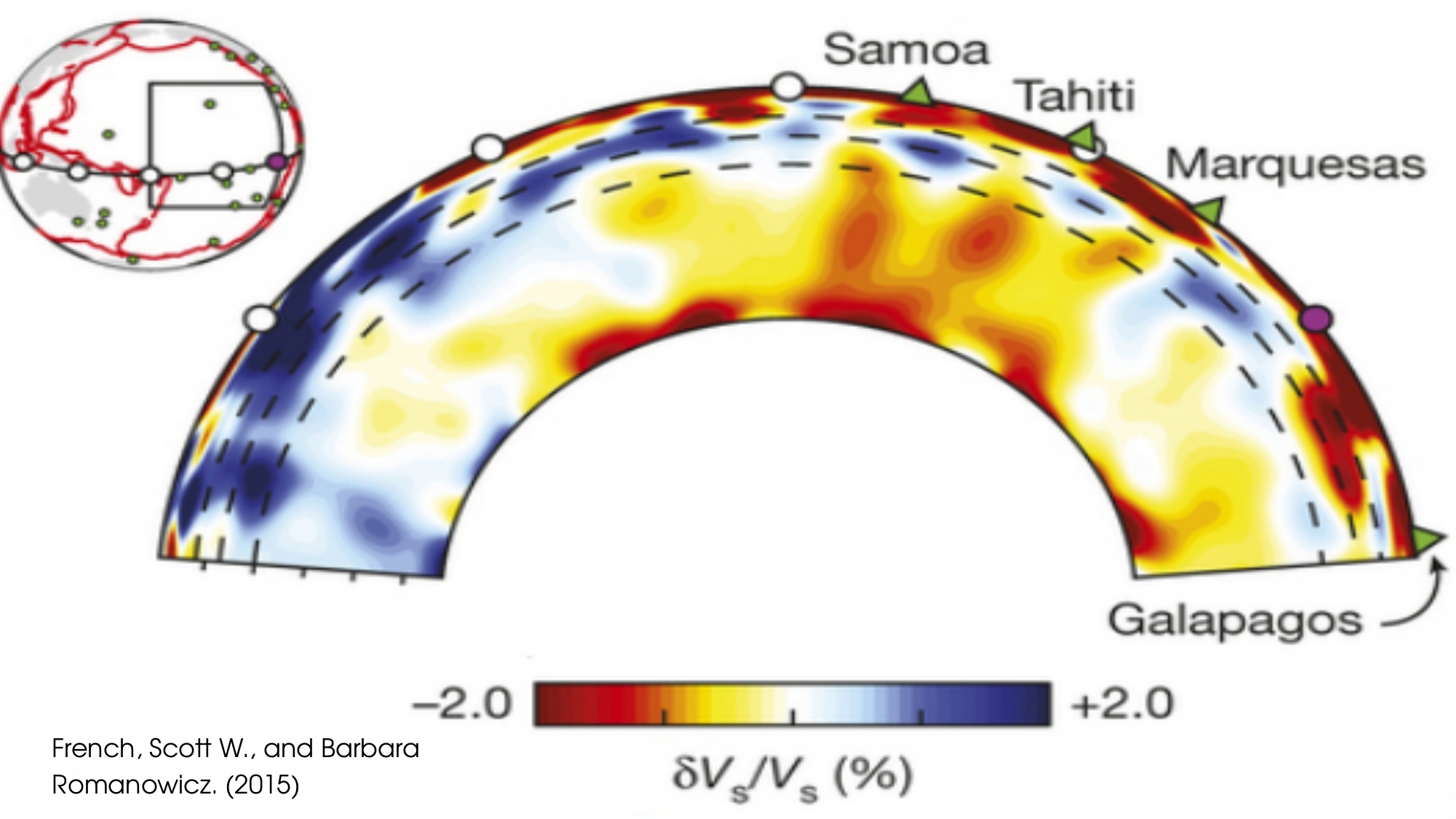

#
French, Scott W., and Barbara Romanowicz. (2015)